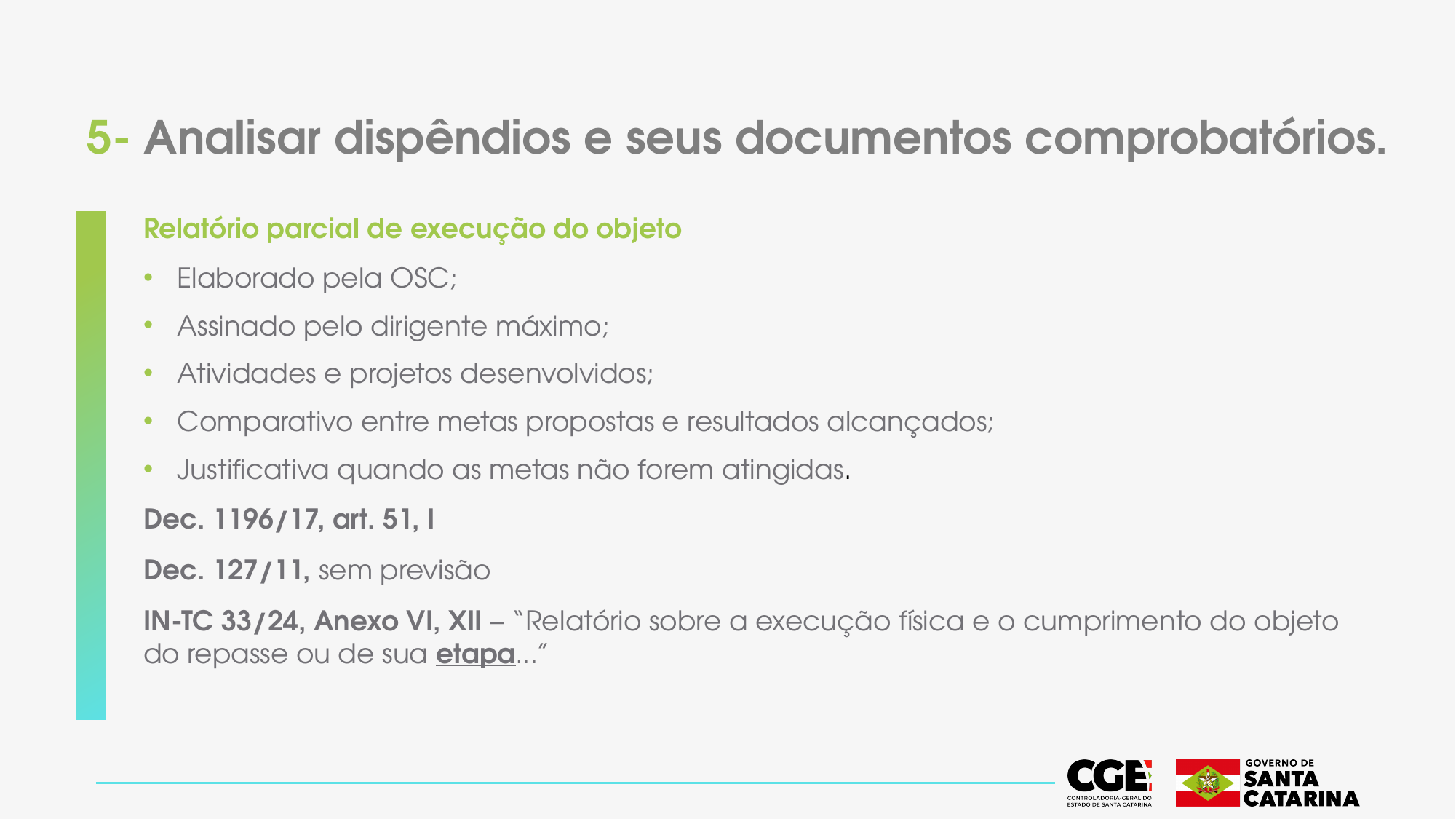

# 5- Analisar dispêndios e seus documentos comprobatórios.
Relatório parcial de execução do objeto
Elaborado pela OSC;
Assinado pelo dirigente máximo;
Atividades e projetos desenvolvidos;
Comparativo entre metas propostas e resultados alcançados;
Justificativa quando as metas não forem atingidas.
Dec. 1196/17, art. 51, I
Dec. 127/11, sem previsão
IN-TC 33/24, Anexo VI, XII – “Relatório sobre a execução física e o cumprimento do objeto do repasse ou de sua etapa...”